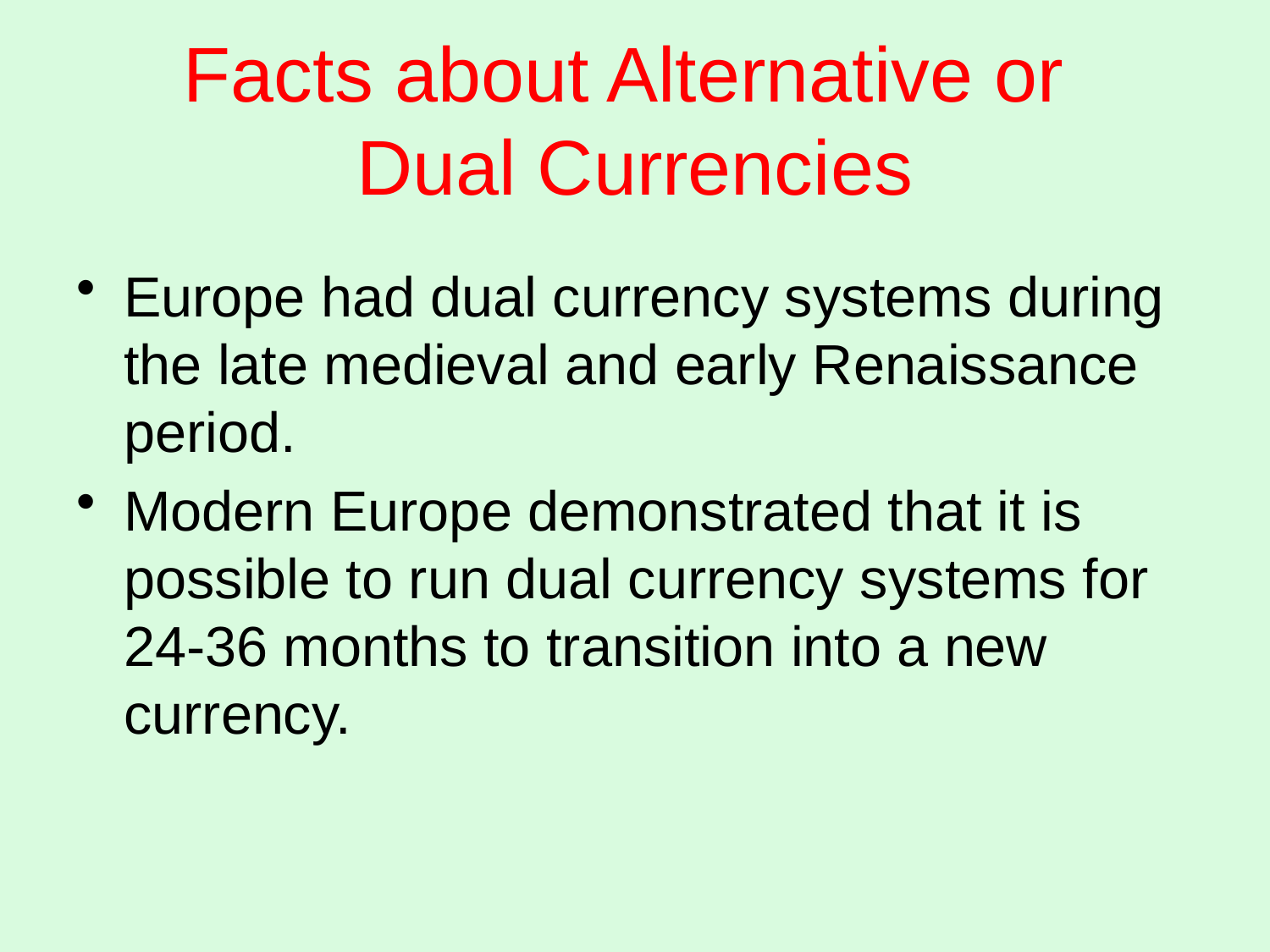

# Facts about Alternative or Dual Currencies
Europe had dual currency systems during the late medieval and early Renaissance period.
Modern Europe demonstrated that it is possible to run dual currency systems for 24-36 months to transition into a new currency.